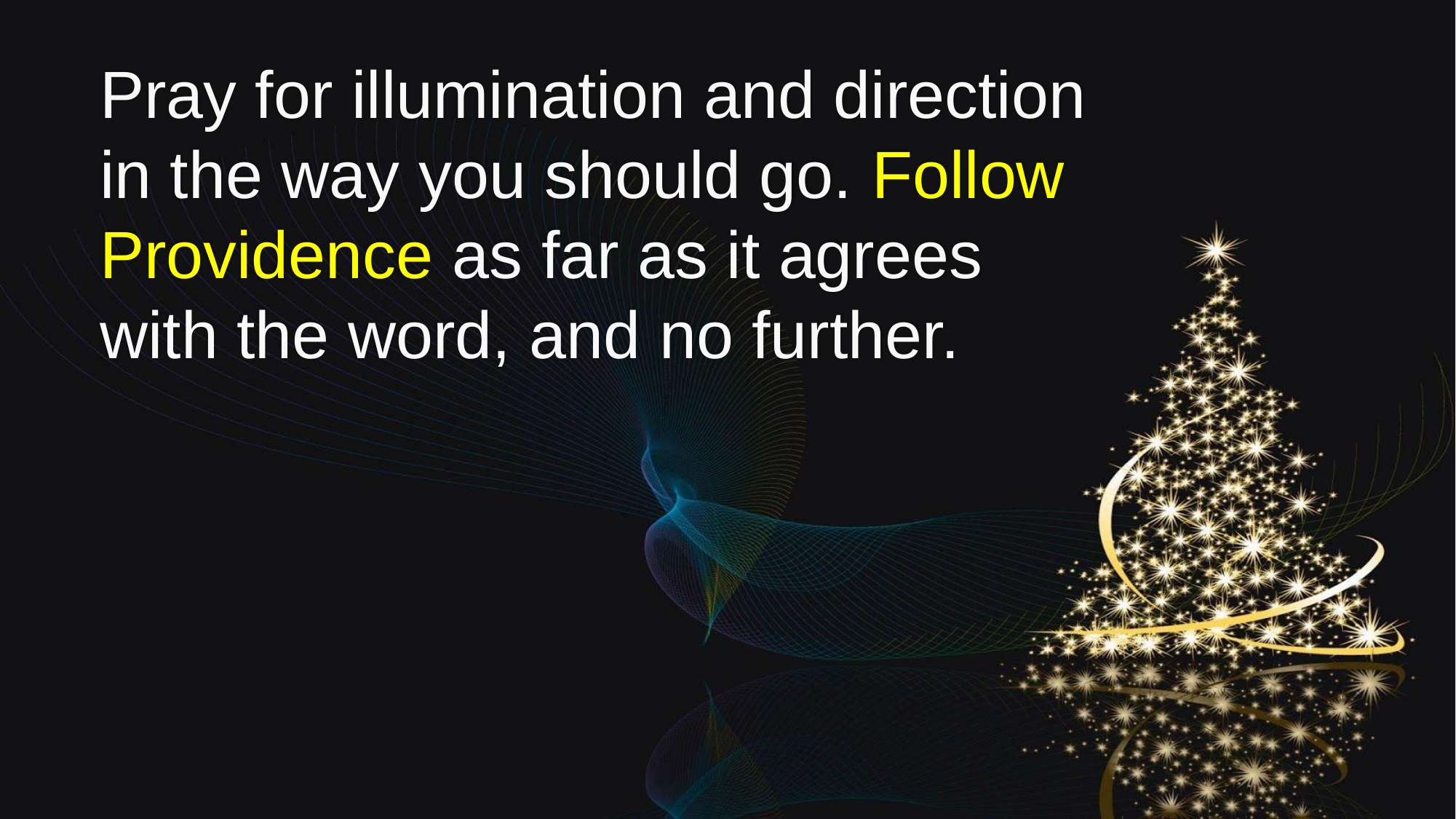

Pray for illumination and direction in the way you should go. Follow Providence as far as it agrees with the word, and no further.